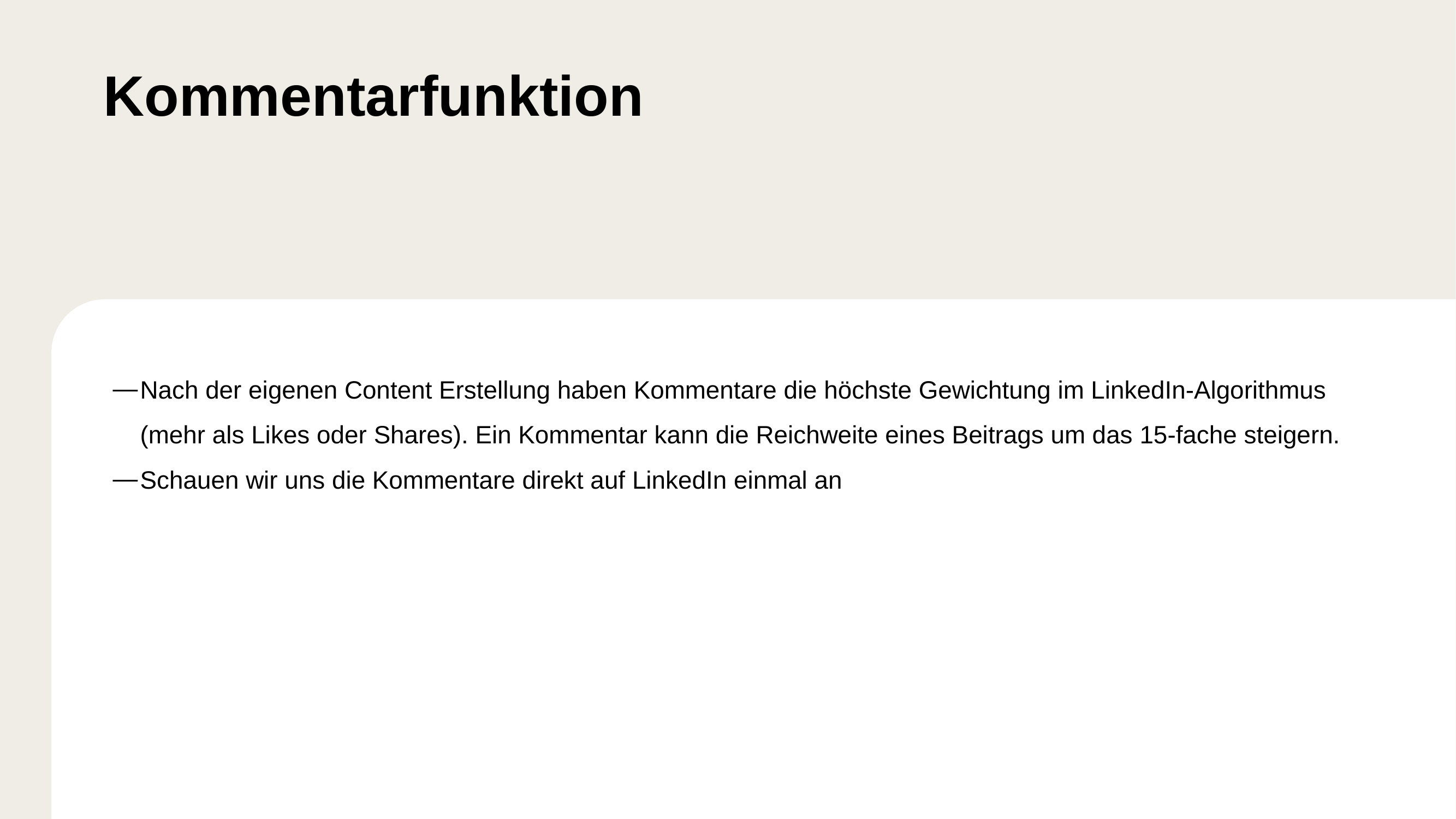

Kommentarfunktion

Nach der eigenen Content Erstellung haben Kommentare die höchste Gewichtung im LinkedIn-Algorithmus (mehr als Likes oder Shares). Ein Kommentar kann die Reichweite eines Beitrags um das 15-fache steigern.
Schauen wir uns die Kommentare direkt auf LinkedIn einmal an